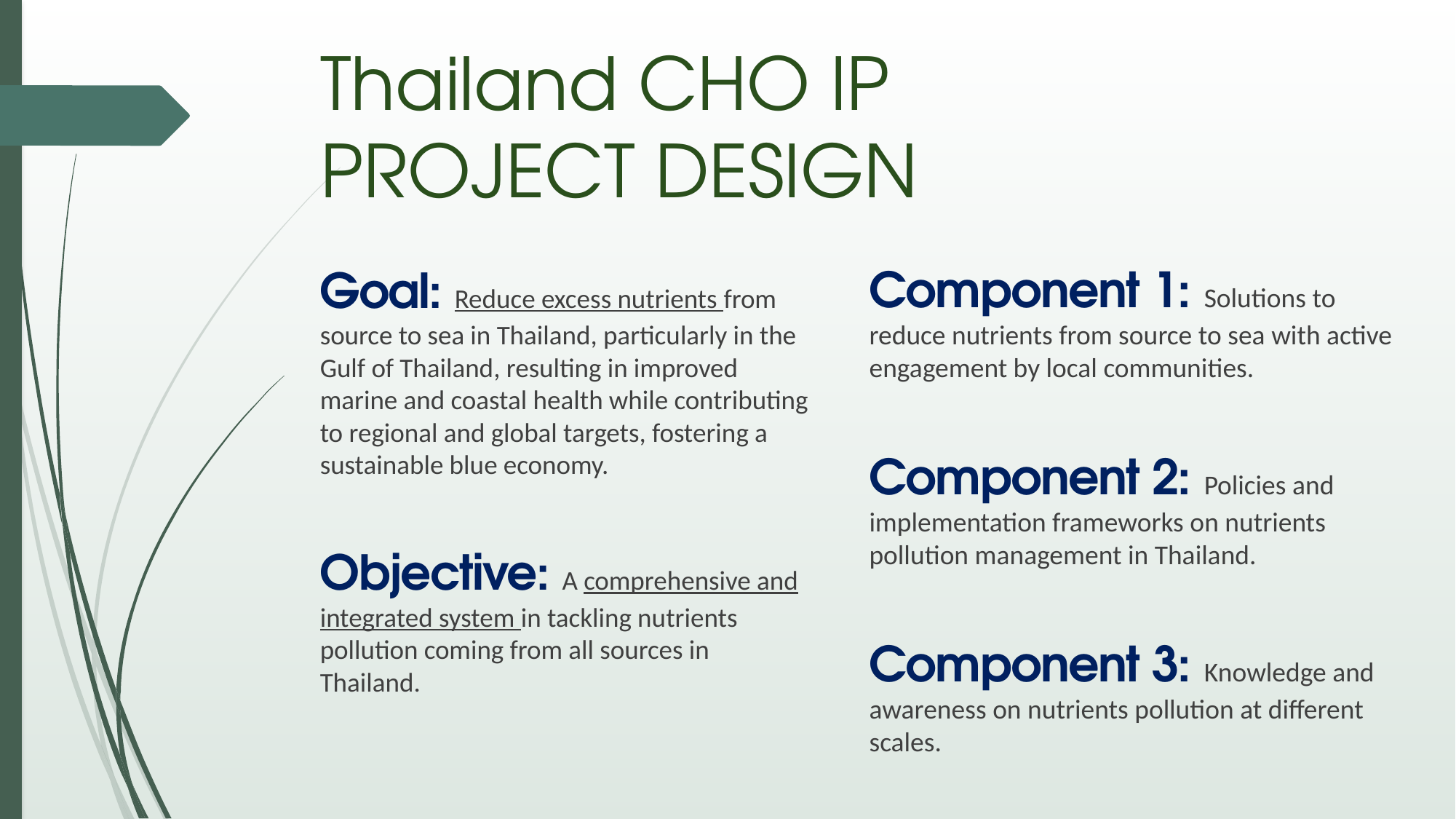

# Thailand CHO IP PROJECT DESIGN
Component 1: Solutions to reduce nutrients from source to sea with active engagement by local communities.

Component 2: Policies and implementation frameworks on nutrients pollution management in Thailand.

Component 3: Knowledge and awareness on nutrients pollution at different scales.
Goal: Reduce excess nutrients from source to sea in Thailand, particularly in the Gulf of Thailand, resulting in improved marine and coastal health while contributing to regional and global targets, fostering a sustainable blue economy.

Objective: A comprehensive and integrated system in tackling nutrients pollution coming from all sources in Thailand.